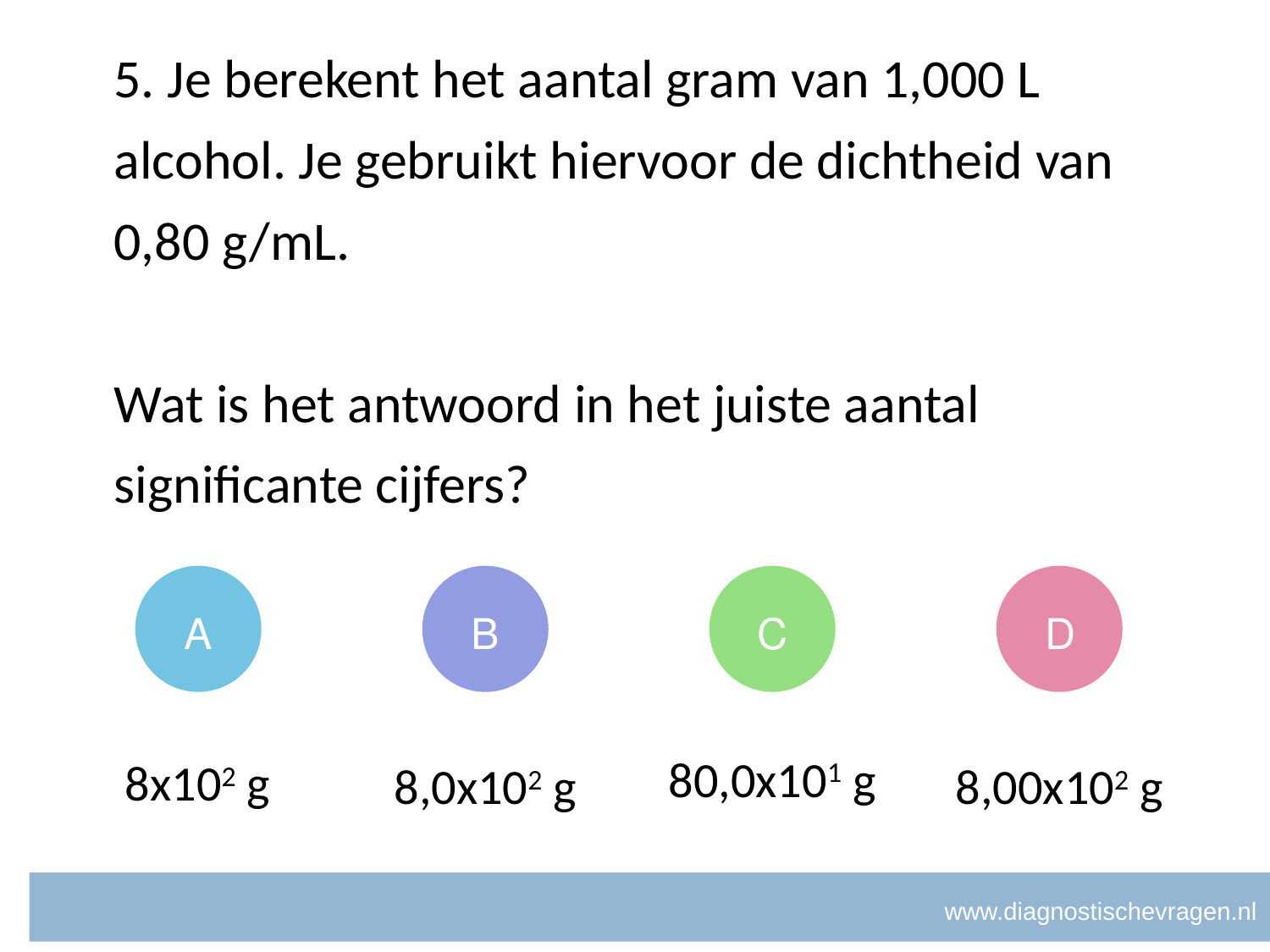

# 5. Je berekent het aantal gram van 1,000 L alcohol. Je gebruikt hiervoor de dichtheid van
0,80 g/mL.
Wat is het antwoord in het juiste aantal significante cijfers?
B

A

B

C

D
80,0x101 g
8x102 g
8,0x102 g
8,00x102 g

www.diagnostischevragen.nl